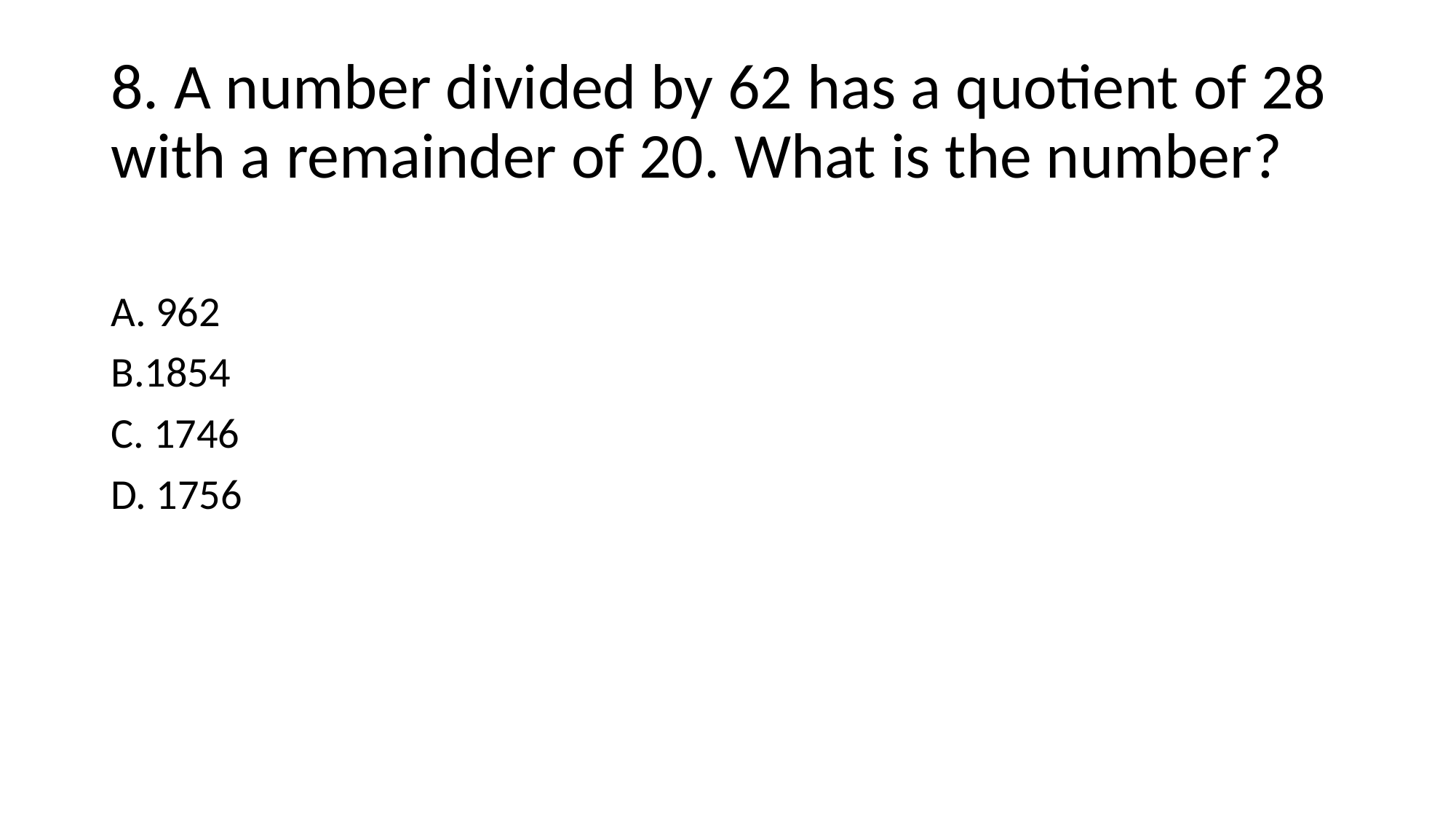

# 8. A number divided by 62 has a quotient of 28 with a remainder of 20. What is the number?

A. 962
B.1854
C. 1746
D. 1756